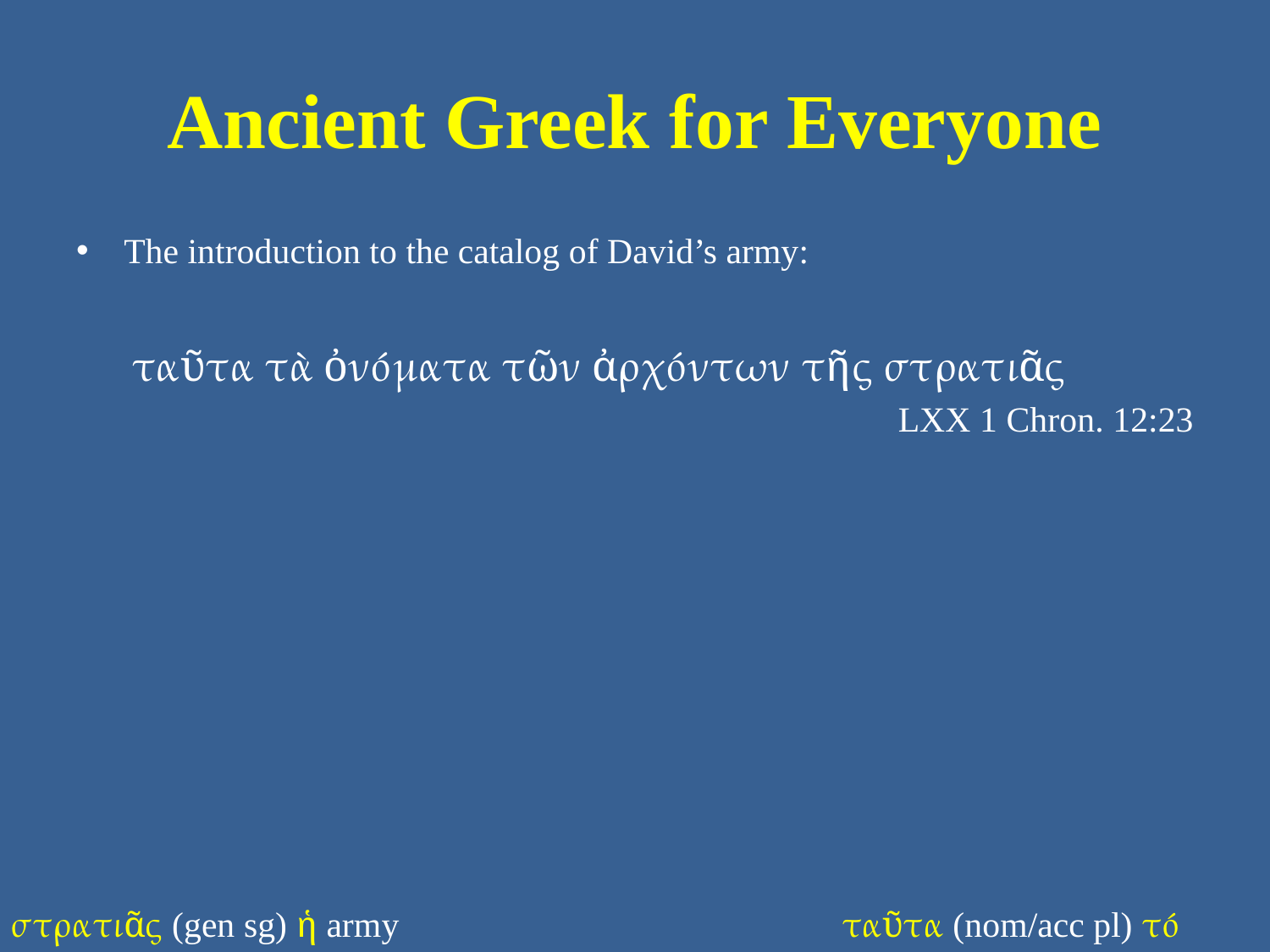

# Ancient Greek for Everyone
The introduction to the catalog of David’s army:

ταῦτα τὰ ὀνόματα τῶν ἀρχόντων τῆς στρατιᾶς
LXX 1 Chron. 12:23

στρατιᾶς (gen sg) ἡ army
ταῦτα (nom/acc pl) τό these